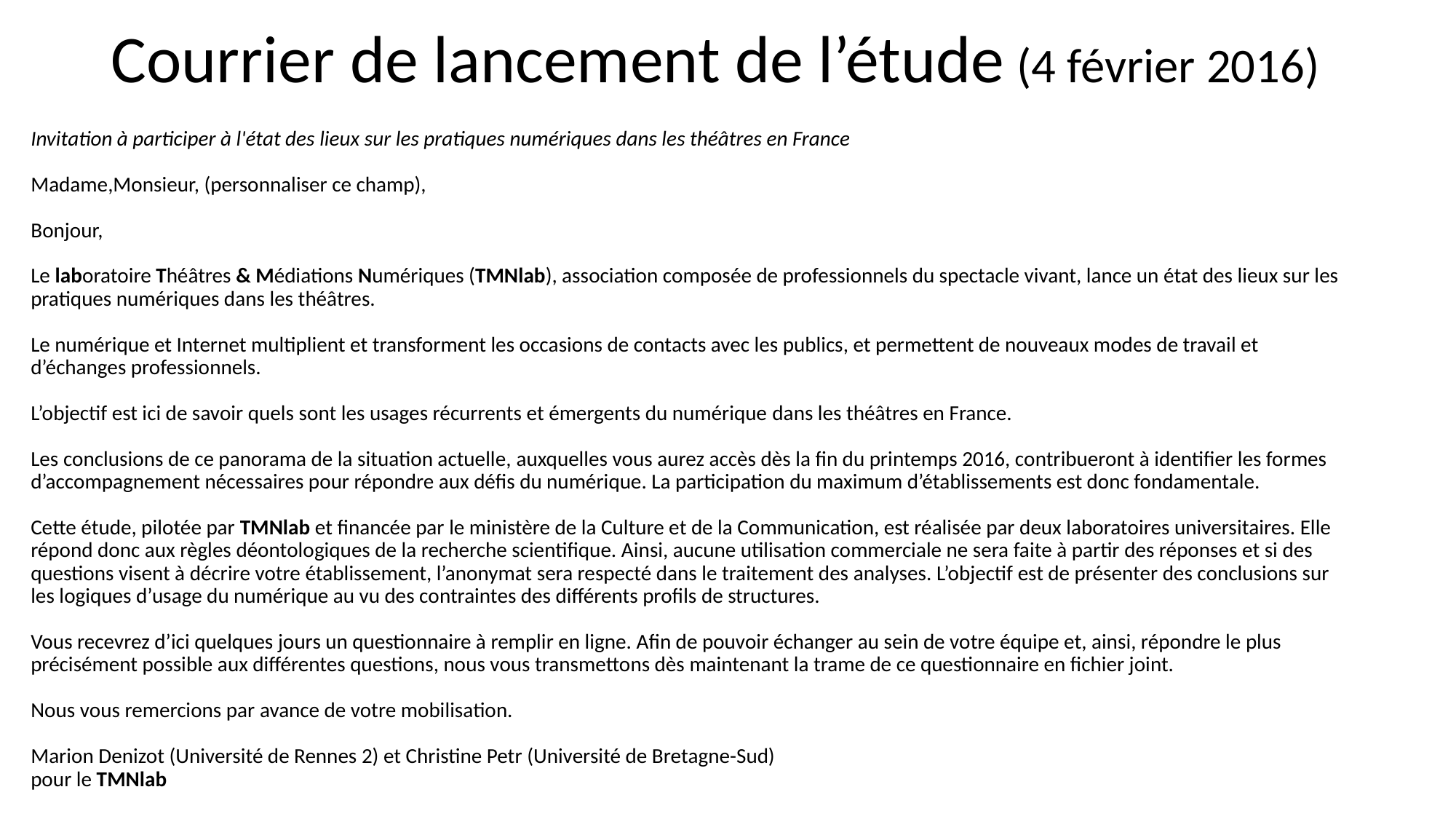

# Courrier de lancement de l’étude (4 février 2016)
Invitation à participer à l'état des lieux sur les pratiques numériques dans les théâtres en France
Madame,Monsieur, (personnaliser ce champ),
 
Bonjour,
Le laboratoire Théâtres & Médiations Numériques (TMNlab), association composée de professionnels du spectacle vivant, lance un état des lieux sur les pratiques numériques dans les théâtres.
Le numérique et Internet multiplient et transforment les occasions de contacts avec les publics, et permettent de nouveaux modes de travail et d’échanges professionnels.
L’objectif est ici de savoir quels sont les usages récurrents et émergents du numérique dans les théâtres en France.
Les conclusions de ce panorama de la situation actuelle, auxquelles vous aurez accès dès la fin du printemps 2016, contribueront à identifier les formes d’accompagnement nécessaires pour répondre aux défis du numérique. La participation du maximum d’établissements est donc fondamentale.
Cette étude, pilotée par TMNlab et financée par le ministère de la Culture et de la Communication, est réalisée par deux laboratoires universitaires. Elle répond donc aux règles déontologiques de la recherche scientifique. Ainsi, aucune utilisation commerciale ne sera faite à partir des réponses et si des questions visent à décrire votre établissement, l’anonymat sera respecté dans le traitement des analyses. L’objectif est de présenter des conclusions sur les logiques d’usage du numérique au vu des contraintes des différents profils de structures.
Vous recevrez d’ici quelques jours un questionnaire à remplir en ligne. Afin de pouvoir échanger au sein de votre équipe et, ainsi, répondre le plus précisément possible aux différentes questions, nous vous transmettons dès maintenant la trame de ce questionnaire en fichier joint.
Nous vous remercions par avance de votre mobilisation.
Marion Denizot (Université de Rennes 2) et Christine Petr (Université de Bretagne-Sud)
pour le TMNlab